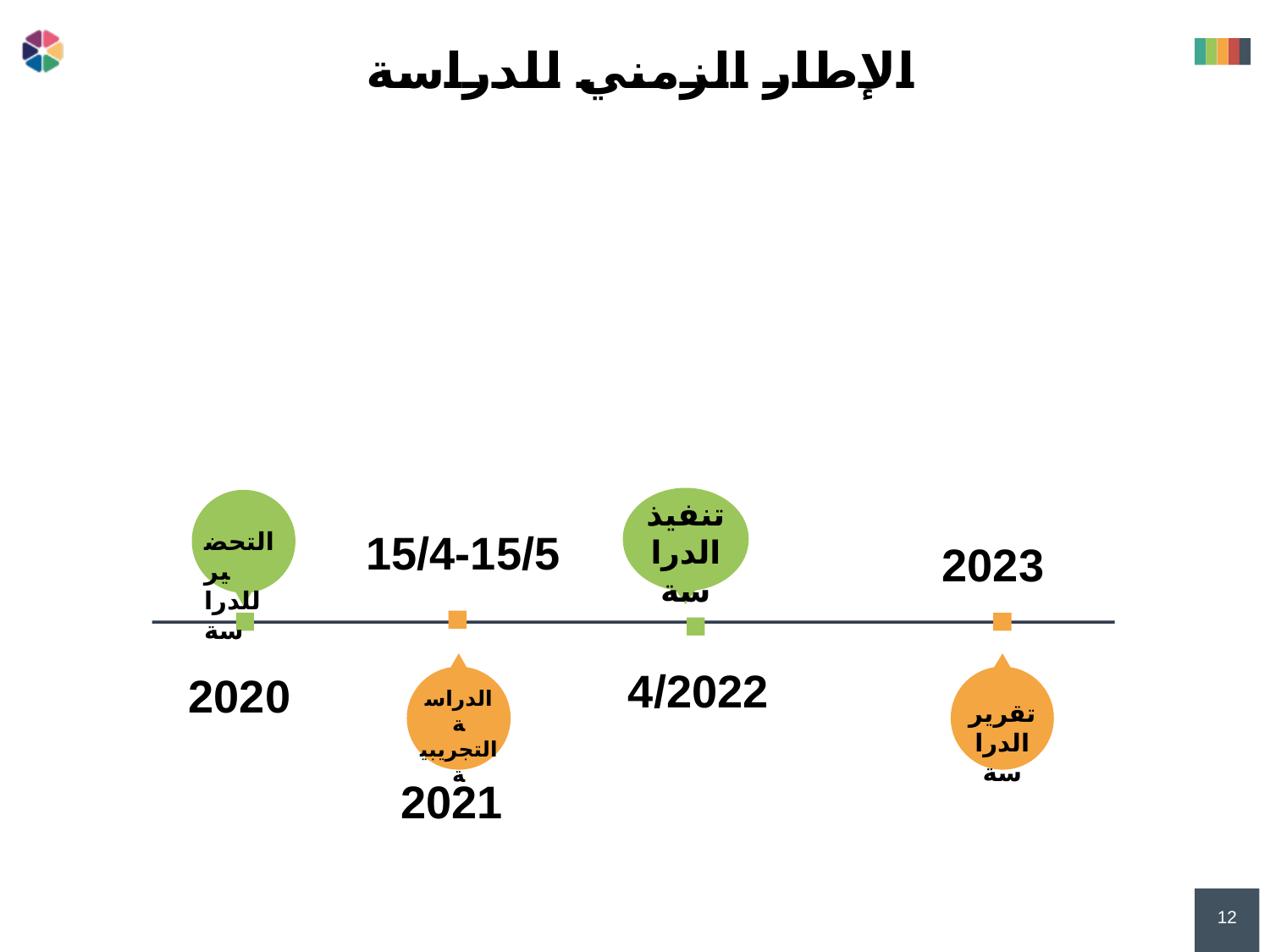

# الإطار الزمني للدراسة
تنفيذ الدراسة

التحضير للدراسة

15/4-15/5
2023

الدراسة التجريبية

تقرير الدراسة

4/2022
2020
2021
12